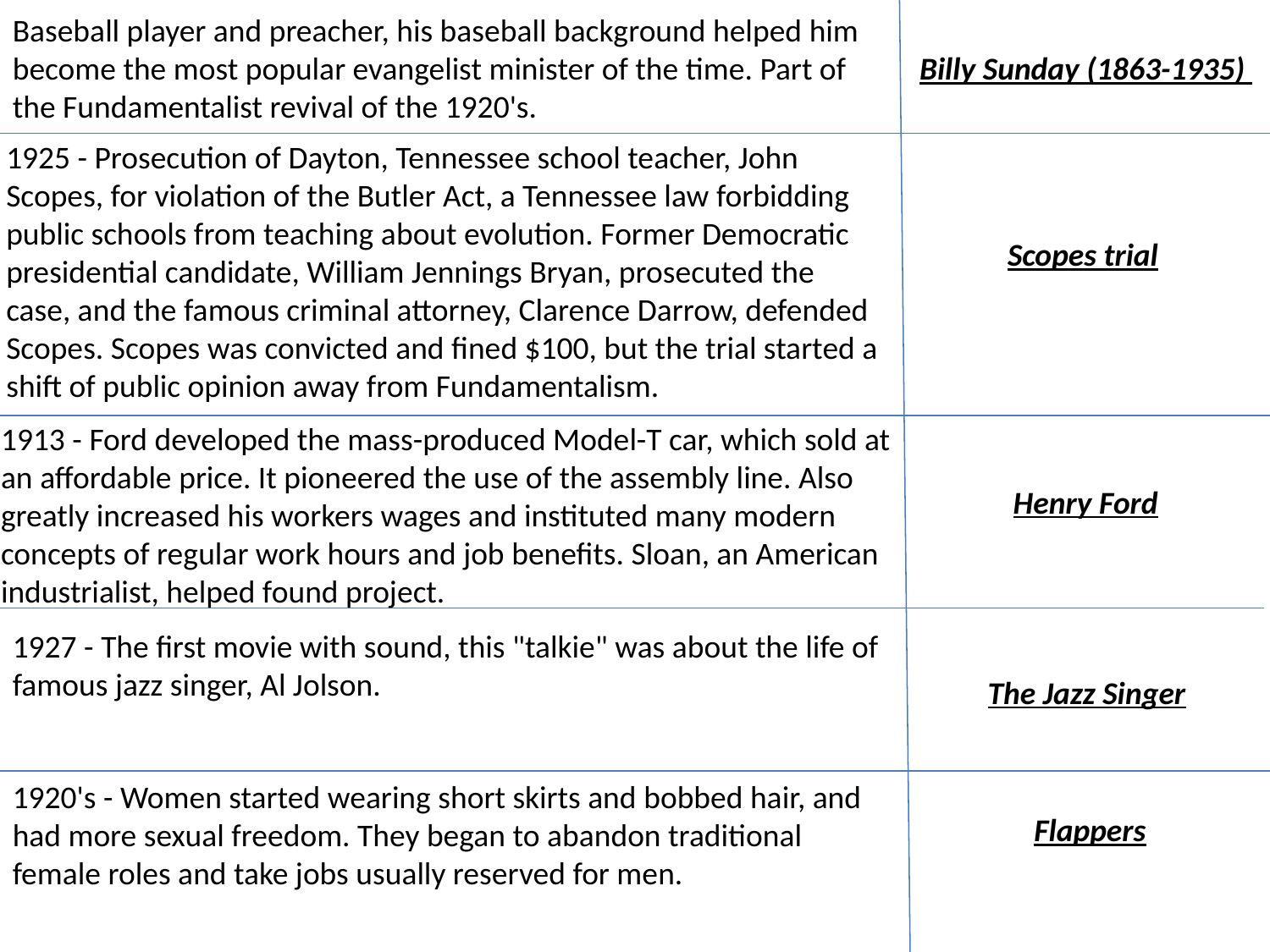

Baseball player and preacher, his baseball background helped him become the most popular evangelist minister of the time. Part of the Fundamentalist revival of the 1920's.
Billy Sunday (1863-1935)
1925 - Prosecution of Dayton, Tennessee school teacher, John Scopes, for violation of the Butler Act, a Tennessee law forbidding public schools from teaching about evolution. Former Democratic presidential candidate, William Jennings Bryan, prosecuted the case, and the famous criminal attorney, Clarence Darrow, defended Scopes. Scopes was convicted and fined $100, but the trial started a shift of public opinion away from Fundamentalism.
Scopes trial
1913 - Ford developed the mass-produced Model-T car, which sold at an affordable price. It pioneered the use of the assembly line. Also greatly increased his workers wages and instituted many modern concepts of regular work hours and job benefits. Sloan, an American industrialist, helped found project.
Henry Ford
1927 - The first movie with sound, this "talkie" was about the life of famous jazz singer, Al Jolson.
The Jazz Singer
1920's - Women started wearing short skirts and bobbed hair, and had more sexual freedom. They began to abandon traditional female roles and take jobs usually reserved for men.
Flappers